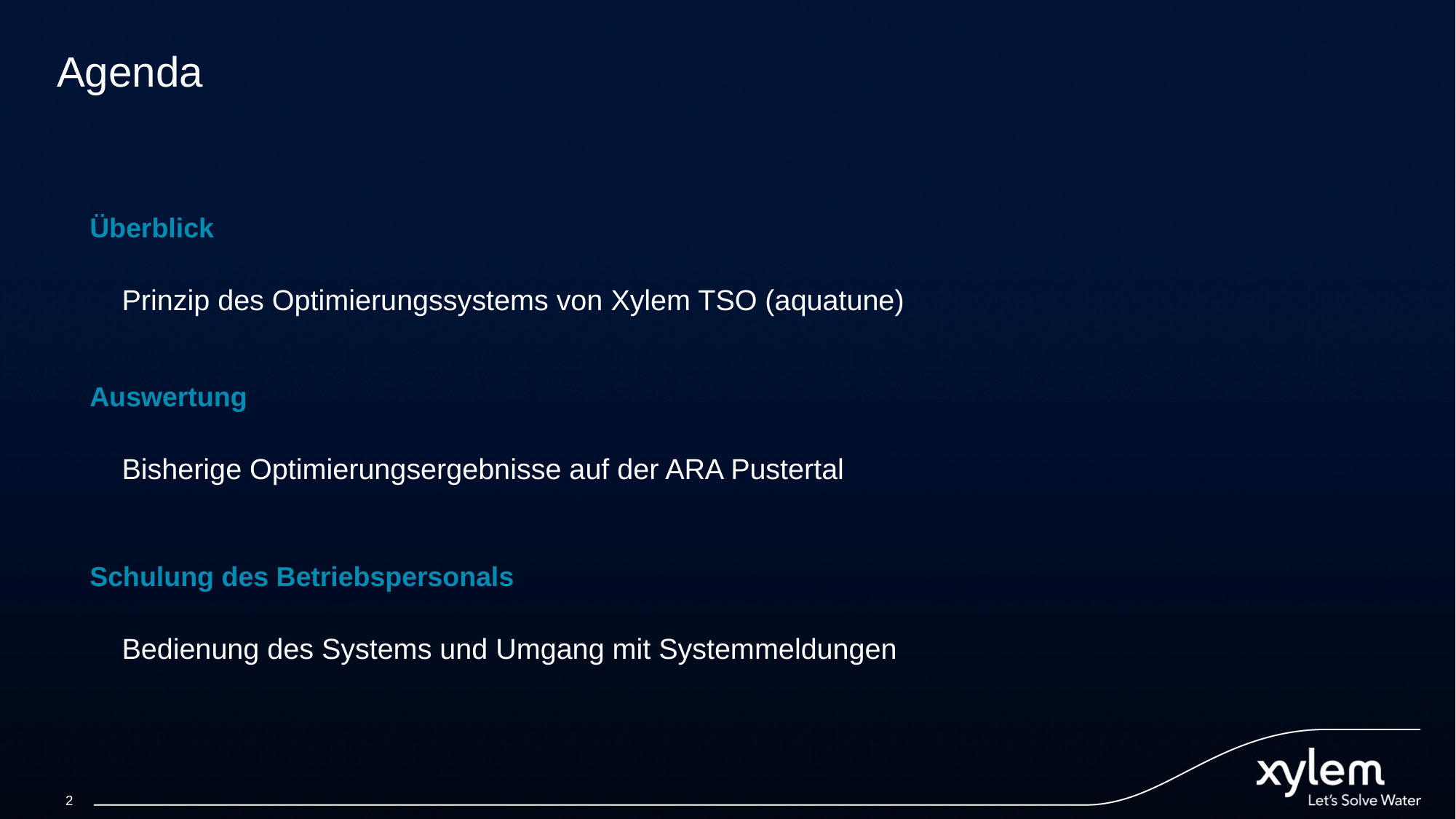

# Agenda
Überblick
Prinzip des Optimierungssystems von Xylem TSO (aquatune)
Auswertung
Bisherige Optimierungsergebnisse auf der ARA Pustertal
Schulung des Betriebspersonals
Bedienung des Systems und Umgang mit Systemmeldungen
2